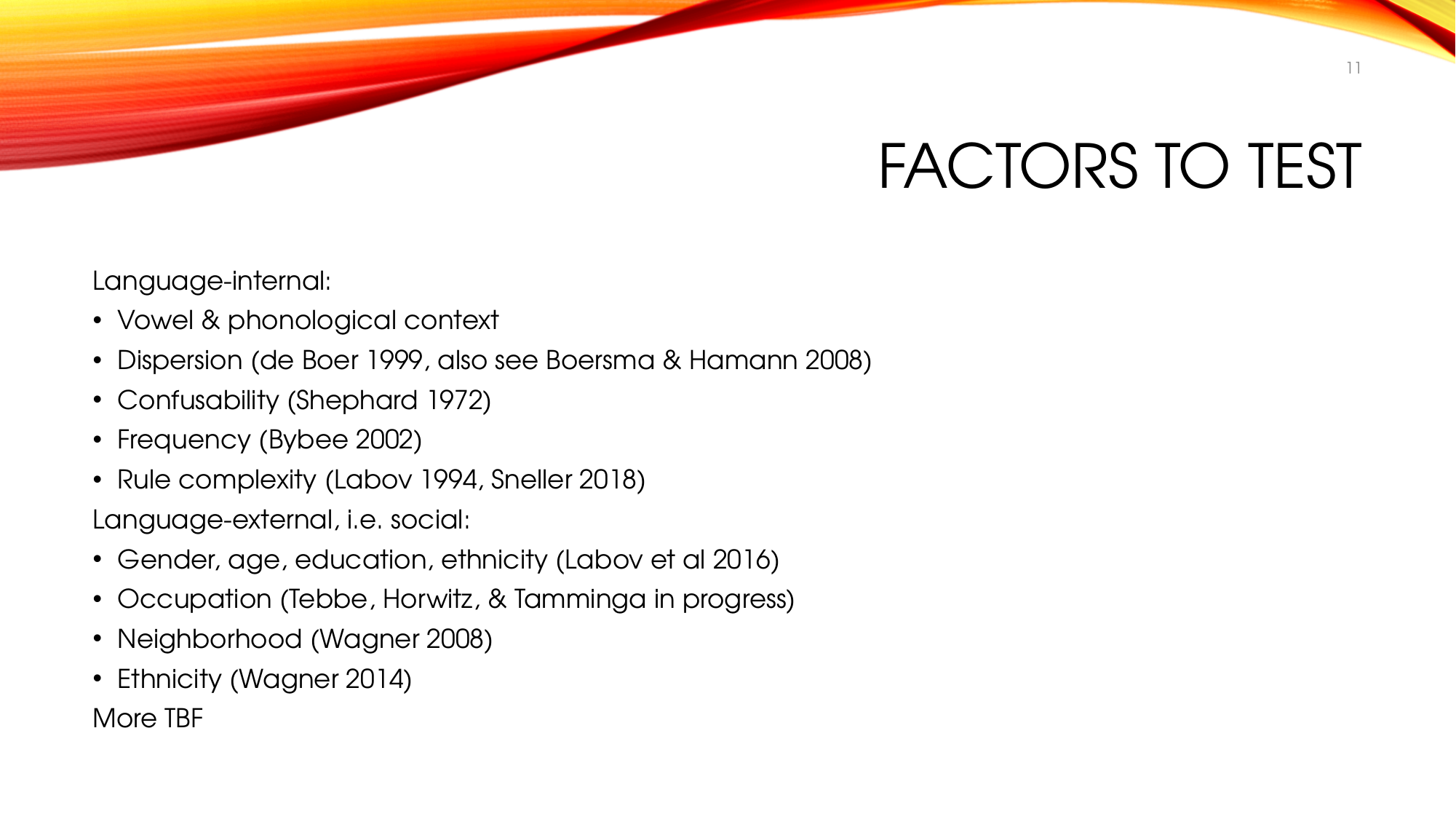

11
# Factors to test
Language-internal:
Vowel & phonological context
Dispersion (de Boer 1999, also see Boersma & Hamann 2008)
Confusability (Shephard 1972)
Frequency (Bybee 2002)
Rule complexity (Labov 1994, Sneller 2018)
Language-external, i.e. social:
Gender, age, education, ethnicity (Labov et al 2016)
Occupation (Tebbe, Horwitz, & Tamminga in progress)
Neighborhood (Wagner 2008)
Ethnicity (Wagner 2014)
More TBF